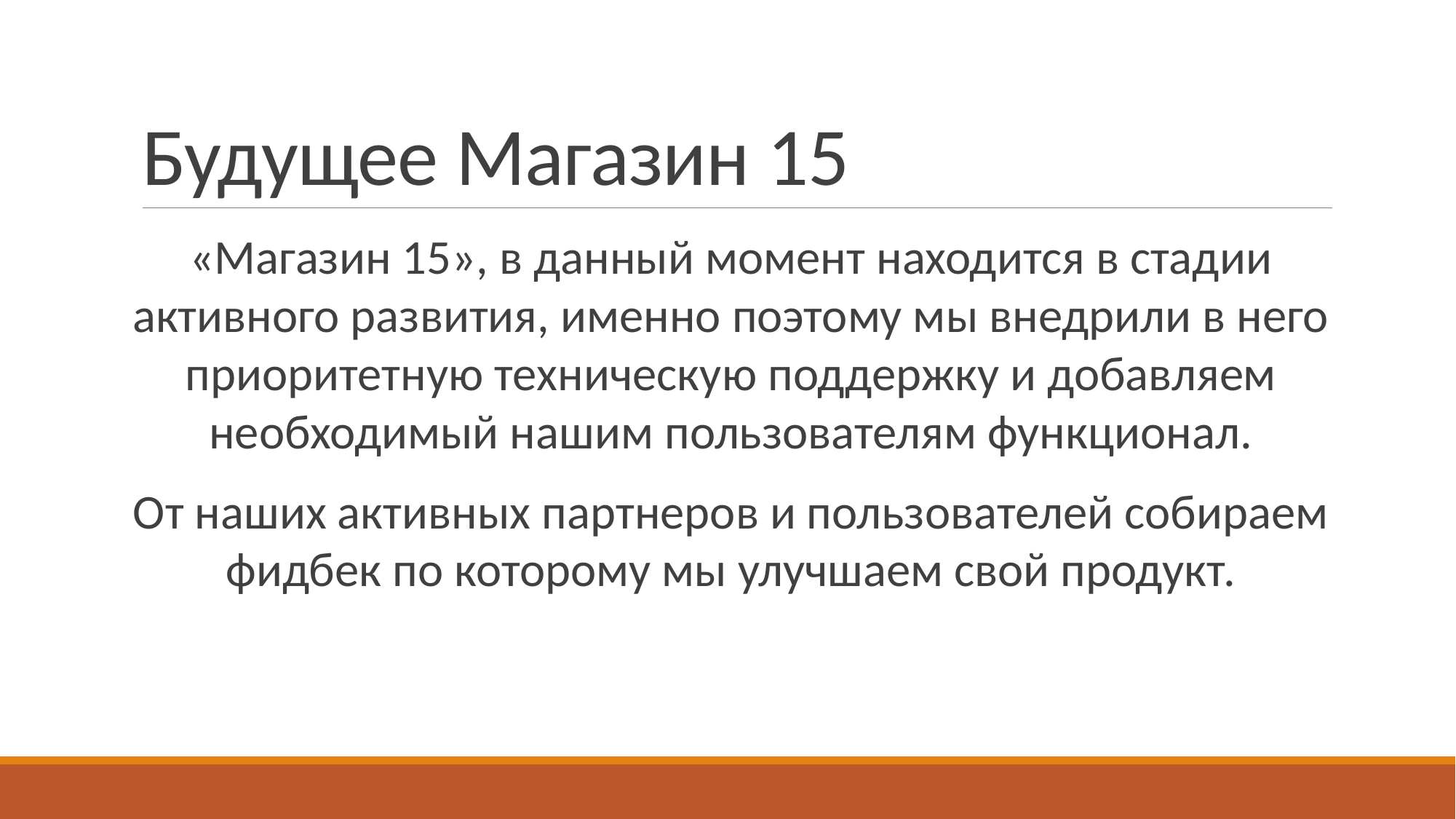

# Будущее Магазин 15
«Магазин 15», в данный момент находится в стадии активного развития, именно поэтому мы внедрили в него приоритетную техническую поддержку и добавляем необходимый нашим пользователям функционал.
От наших активных партнеров и пользователей собираем фидбек по которому мы улучшаем свой продукт.